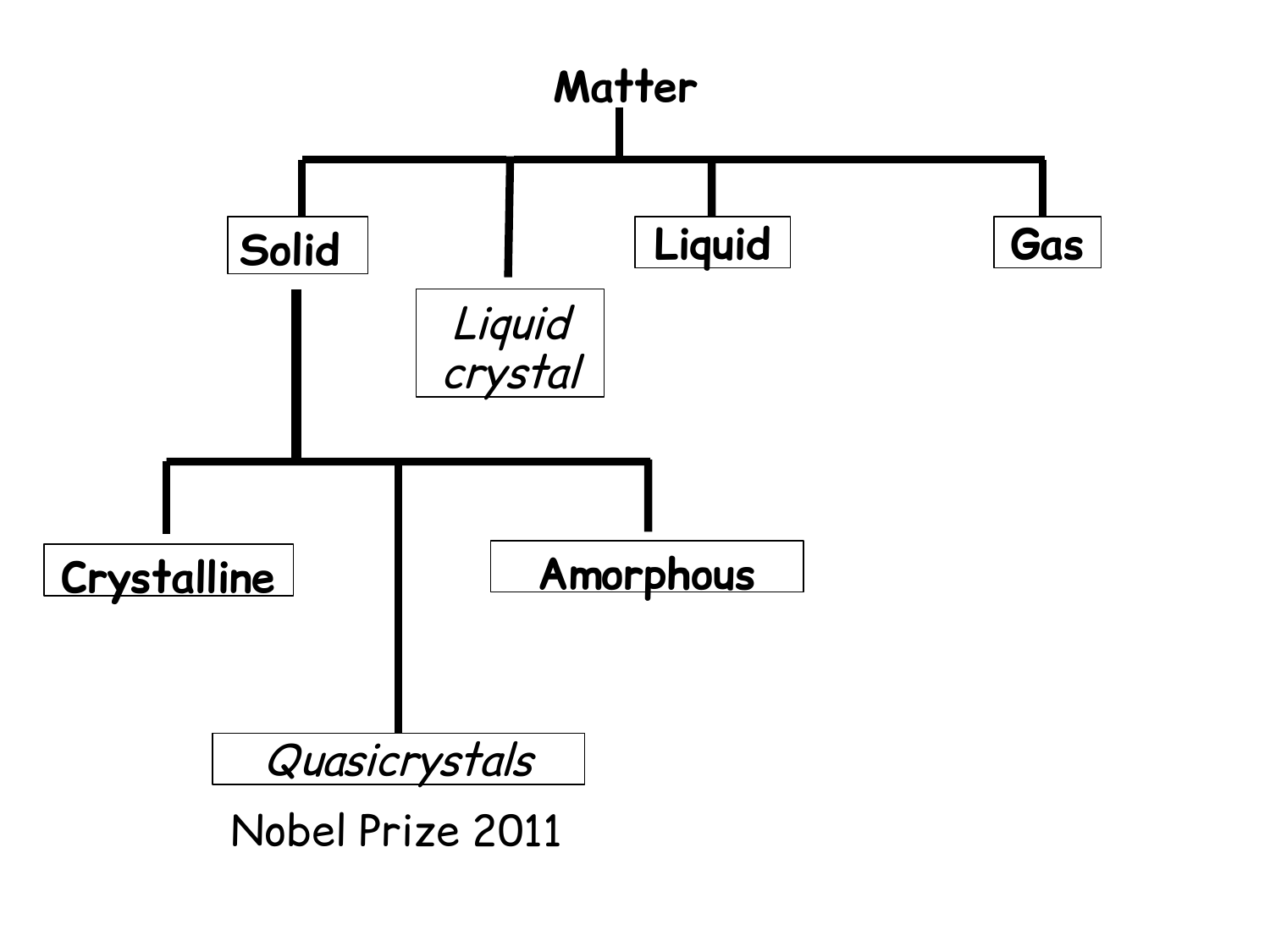

# Matter

Solid
Liquid
Gas
Liquid  crystal

Amorphous
Crystalline
Quasicrystals
Nobel Prize 2011